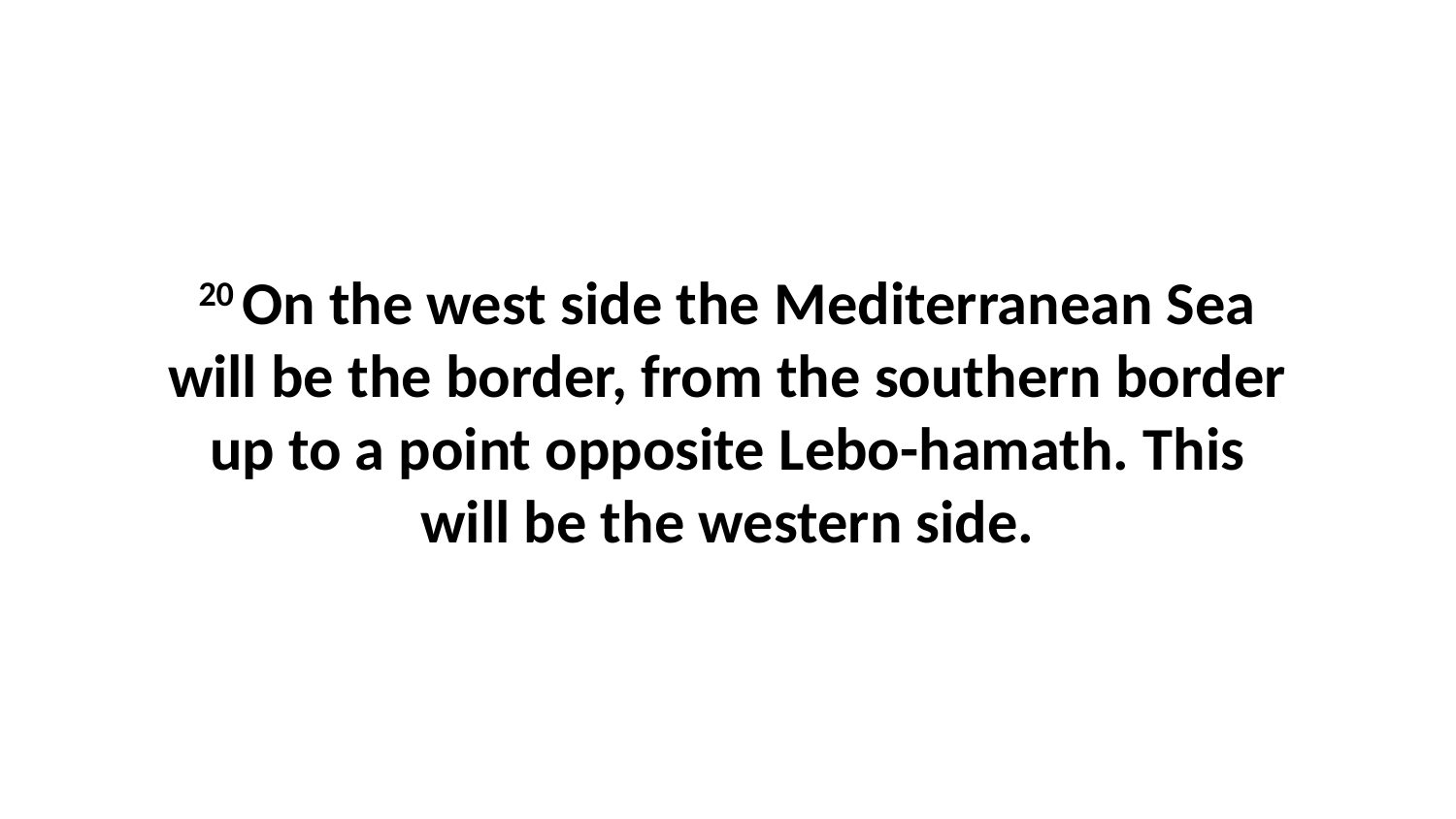

20 On the west side the Mediterranean Sea will be the border, from the southern border up to a point opposite Lebo-hamath. This will be the western side.